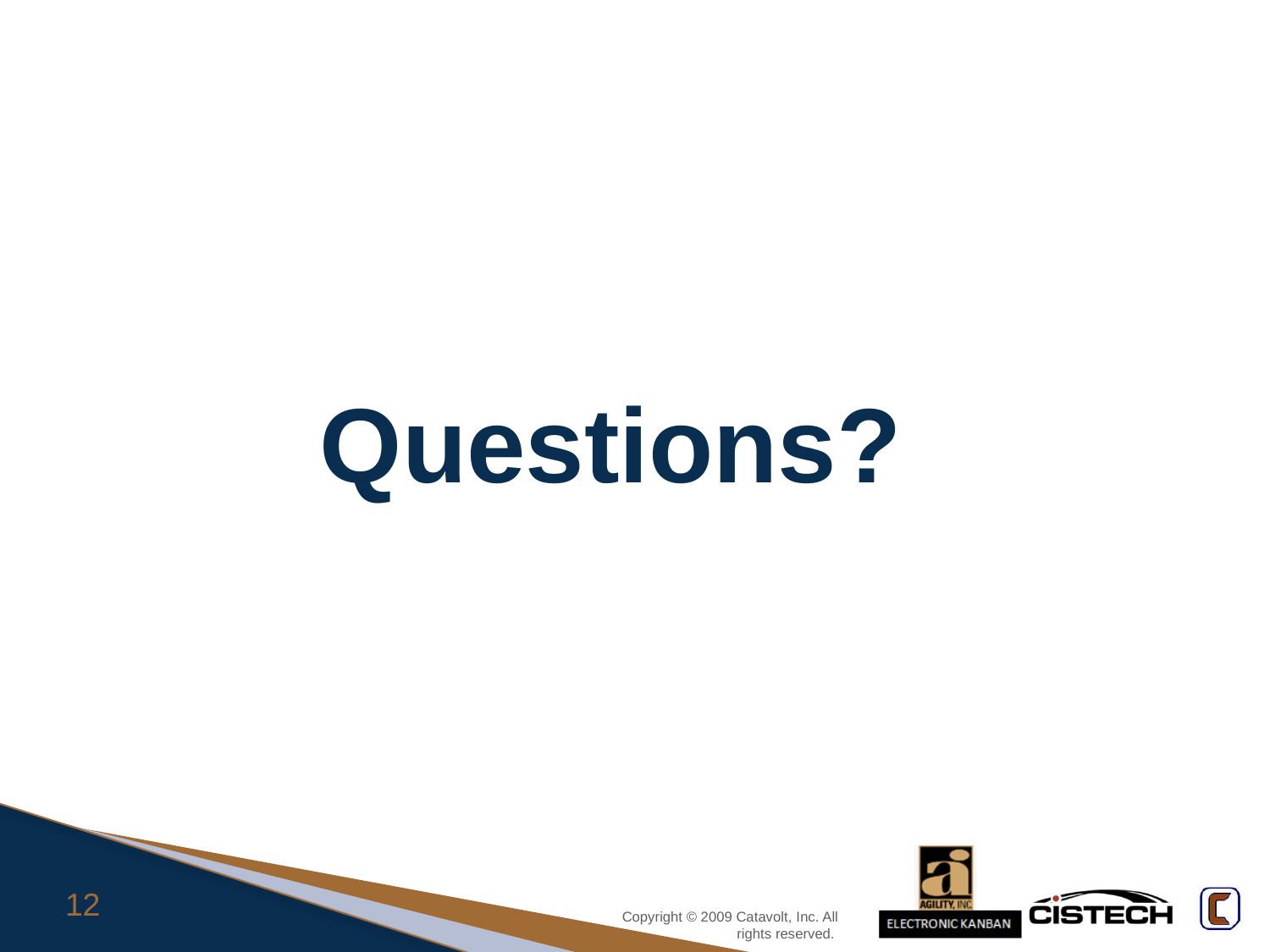

# Questions?

12
Copyright © 2009 Catavolt, Inc. All rights reserved.